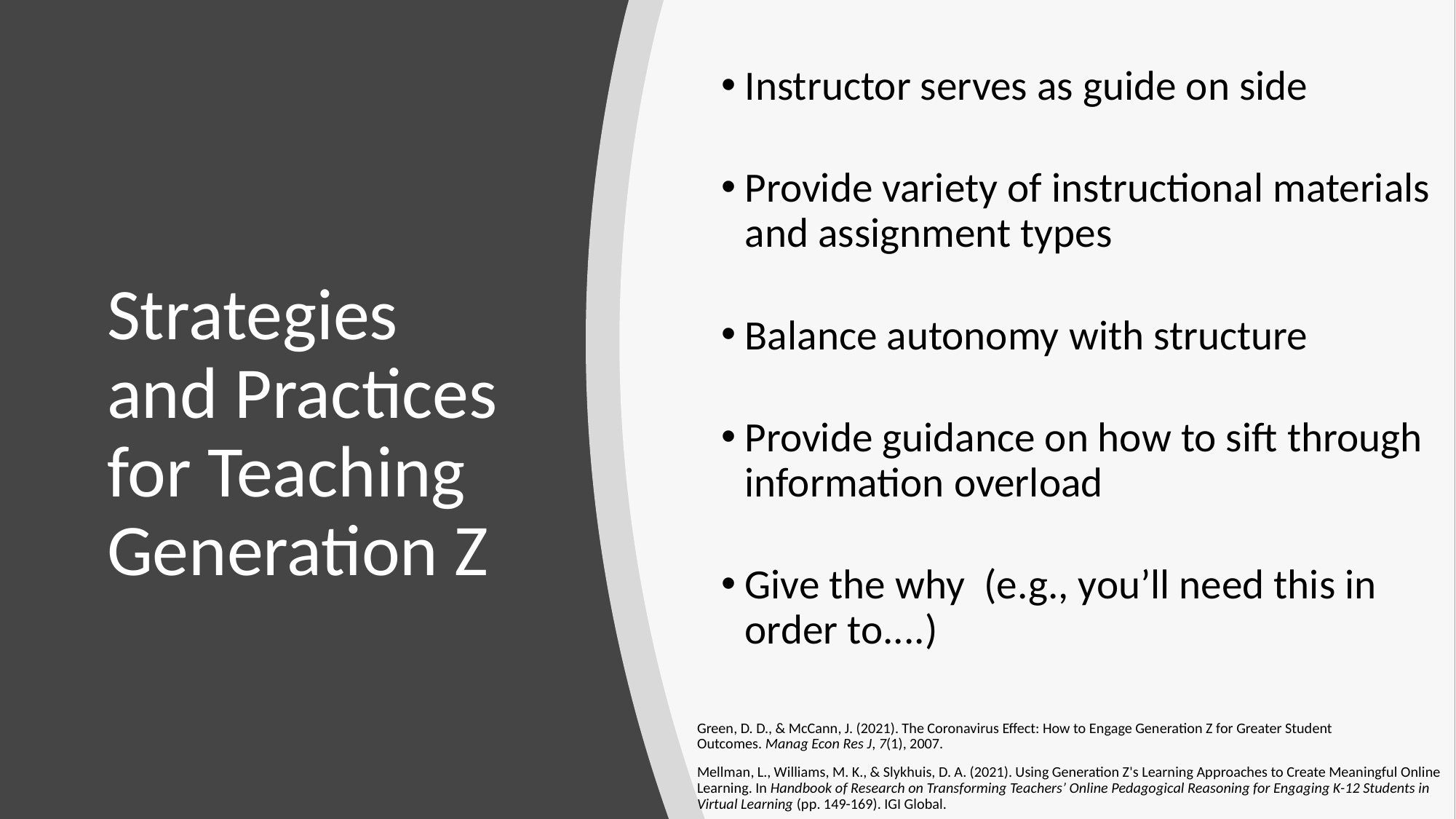

Instructor serves as guide on side

Provide variety of instructional materials and assignment types

Balance autonomy with structure

Provide guidance on how to sift through information overload

Give the why  (e.g., you’ll need this in order to....)

Green, D. D., & McCann, J. (2021). The Coronavirus Effect: How to Engage Generation Z for Greater Student Outcomes. Manag Econ Res J, 7(1), 2007.
Mellman, L., Williams, M. K., & Slykhuis, D. A. (2021). Using Generation Z's Learning Approaches to Create Meaningful Online Learning. In Handbook of Research on Transforming Teachers’ Online Pedagogical Reasoning for Engaging K-12 Students in Virtual Learning (pp. 149-169). IGI Global.
Mohr, K. A., & Mohr, E. S. (2017). Understanding Generation Z students to promote a contemporary learning environment. Journal on Empowering Teaching Excellence, 1(1), 9.

# Strategies and Practices for Teaching Generation Z